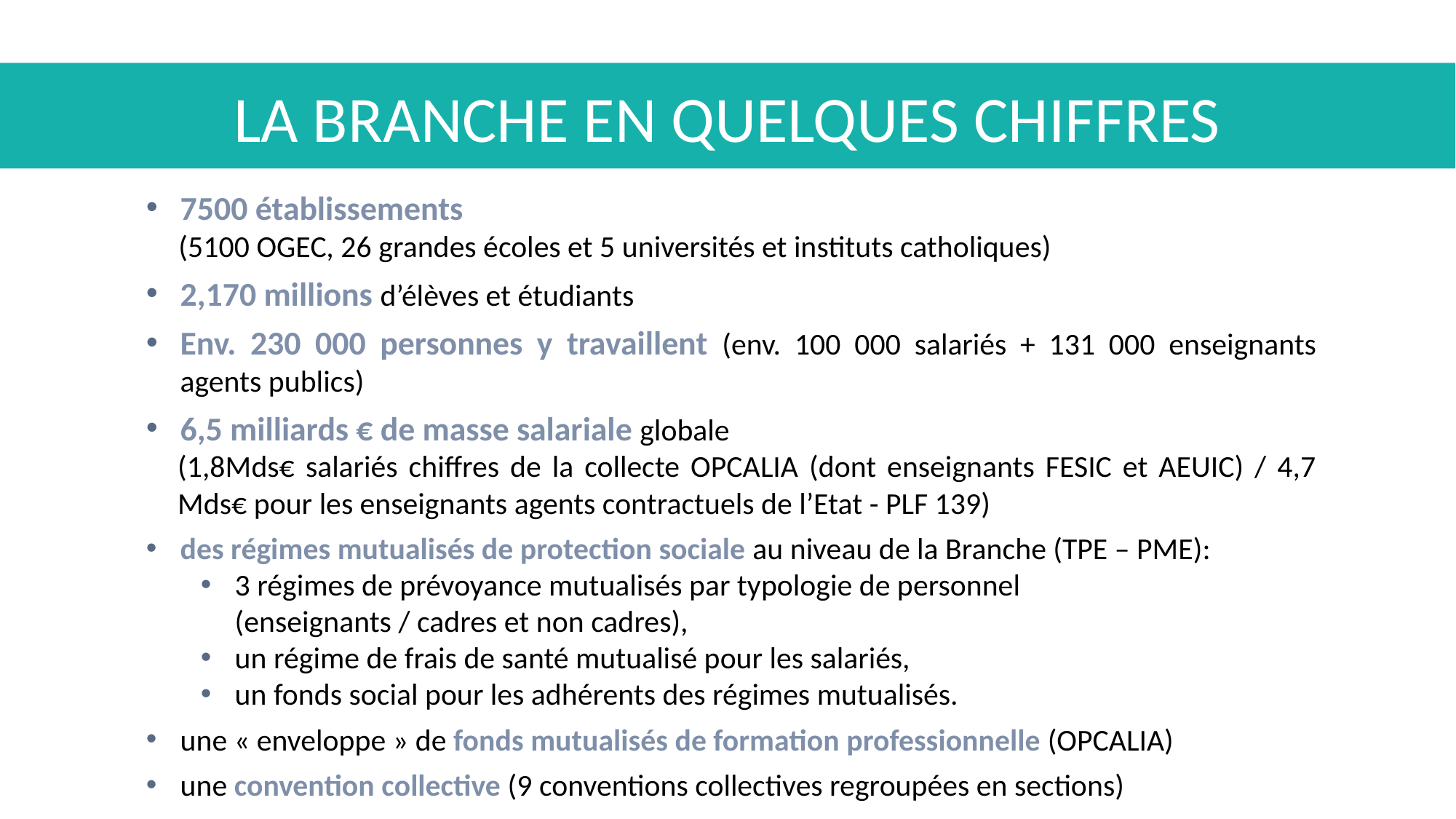

# La Branche en quelques chiffres
7500 établissements
(5100 OGEC, 26 grandes écoles et 5 universités et instituts catholiques)
2,170 millions d’élèves et étudiants
Env. 230 000 personnes y travaillent (env. 100 000 salariés + 131 000 enseignants agents publics)
6,5 milliards € de masse salariale globale
(1,8Mds€ salariés chiffres de la collecte OPCALIA (dont enseignants FESIC et AEUIC) / 4,7 Mds€ pour les enseignants agents contractuels de l’Etat - PLF 139)
des régimes mutualisés de protection sociale au niveau de la Branche (TPE – PME):
3 régimes de prévoyance mutualisés par typologie de personnel
(enseignants / cadres et non cadres),
un régime de frais de santé mutualisé pour les salariés,
un fonds social pour les adhérents des régimes mutualisés.
une « enveloppe » de fonds mutualisés de formation professionnelle (OPCALIA)
une convention collective (9 conventions collectives regroupées en sections)